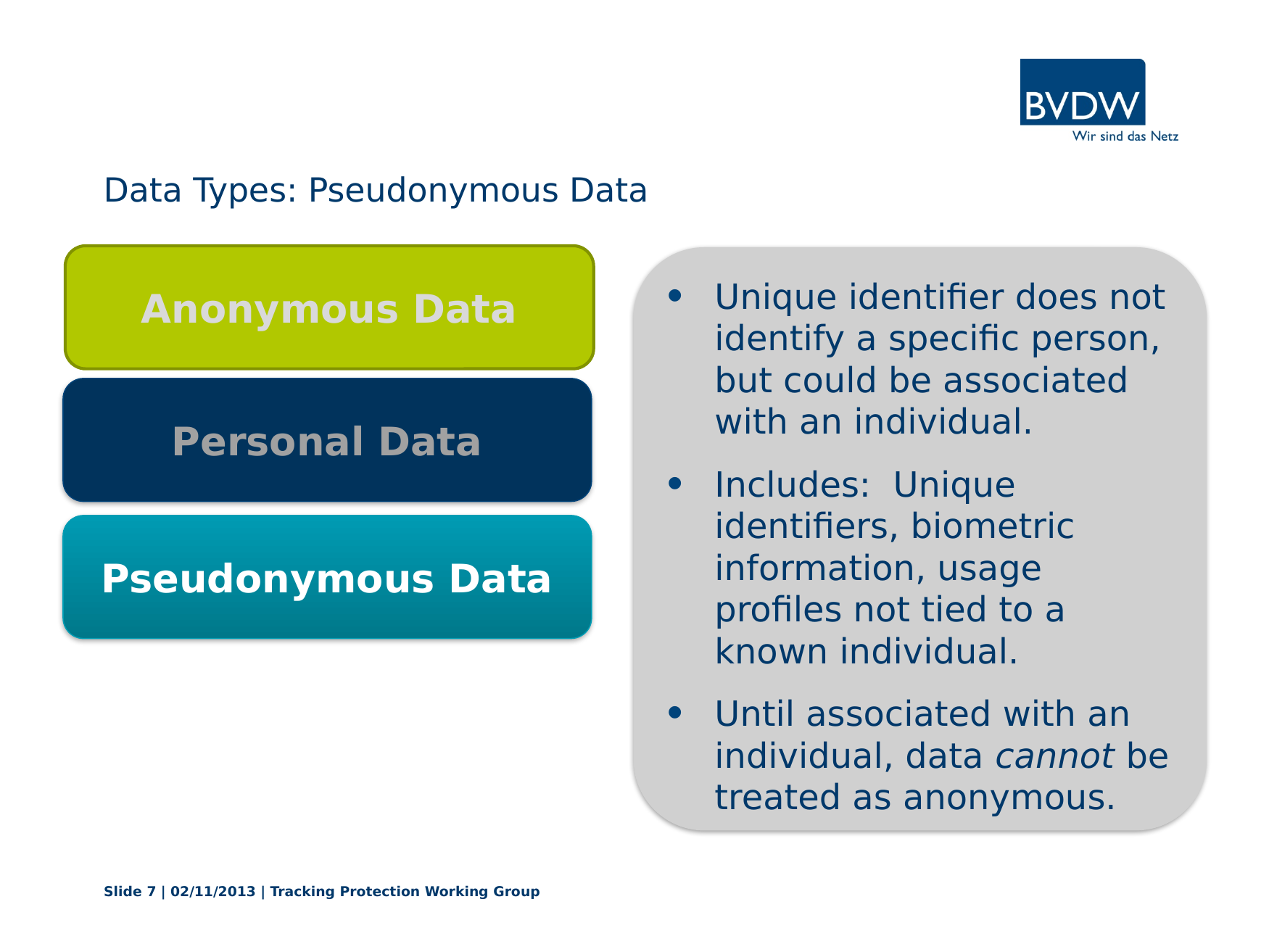

# Data Types: Pseudonymous Data
Anonymous Data
Unique identifier does not identify a specific person, but could be associated with an individual.
Includes:  Unique identifiers, biometric information, usage profiles not tied to a known individual.
Until associated with an individual, data cannot be treated as anonymous.
Personal Data
Pseudonymous Data
Slide 7 | 02/11/2013 | Tracking Protection Working Group